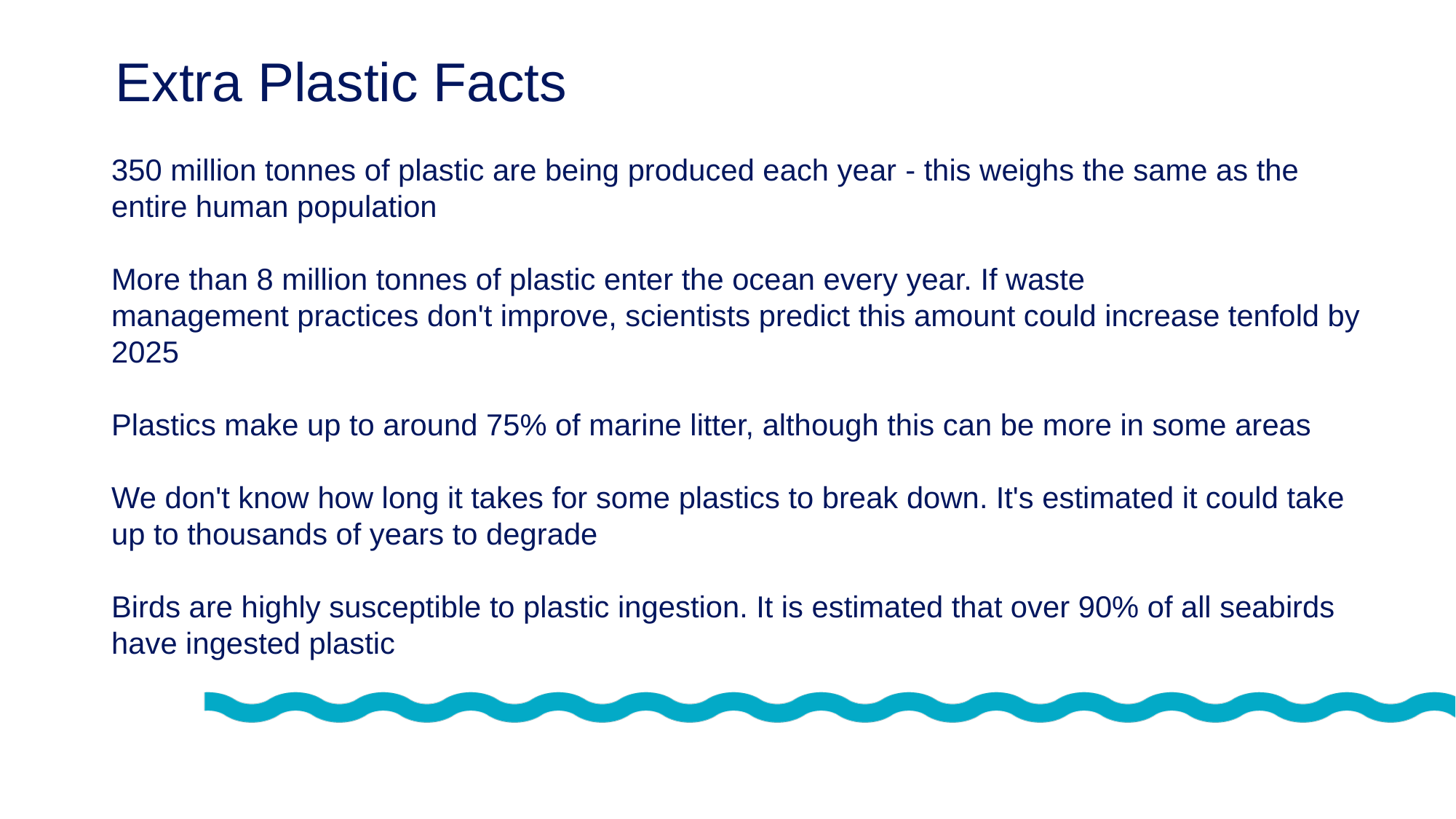

Extra Plastic Facts
​350 million tonnes of plastic are being produced each year​ - this weighs the same as the entire human population

More than ​8 million tonnes of plastic enter the ocean every year. If waste management practices don't improve, scientists predict this amount could increase tenfold by 2025​

Plastics make up to around 75% of marine litter, although this can be more in some areas​

We don't know how long it takes for some plastics to break down. It's estimated it could take up to thousands of years to degrade​

Birds are highly susceptible to plastic ingestion. It is estimated that over 90% of all seabirds have ingested plastic​